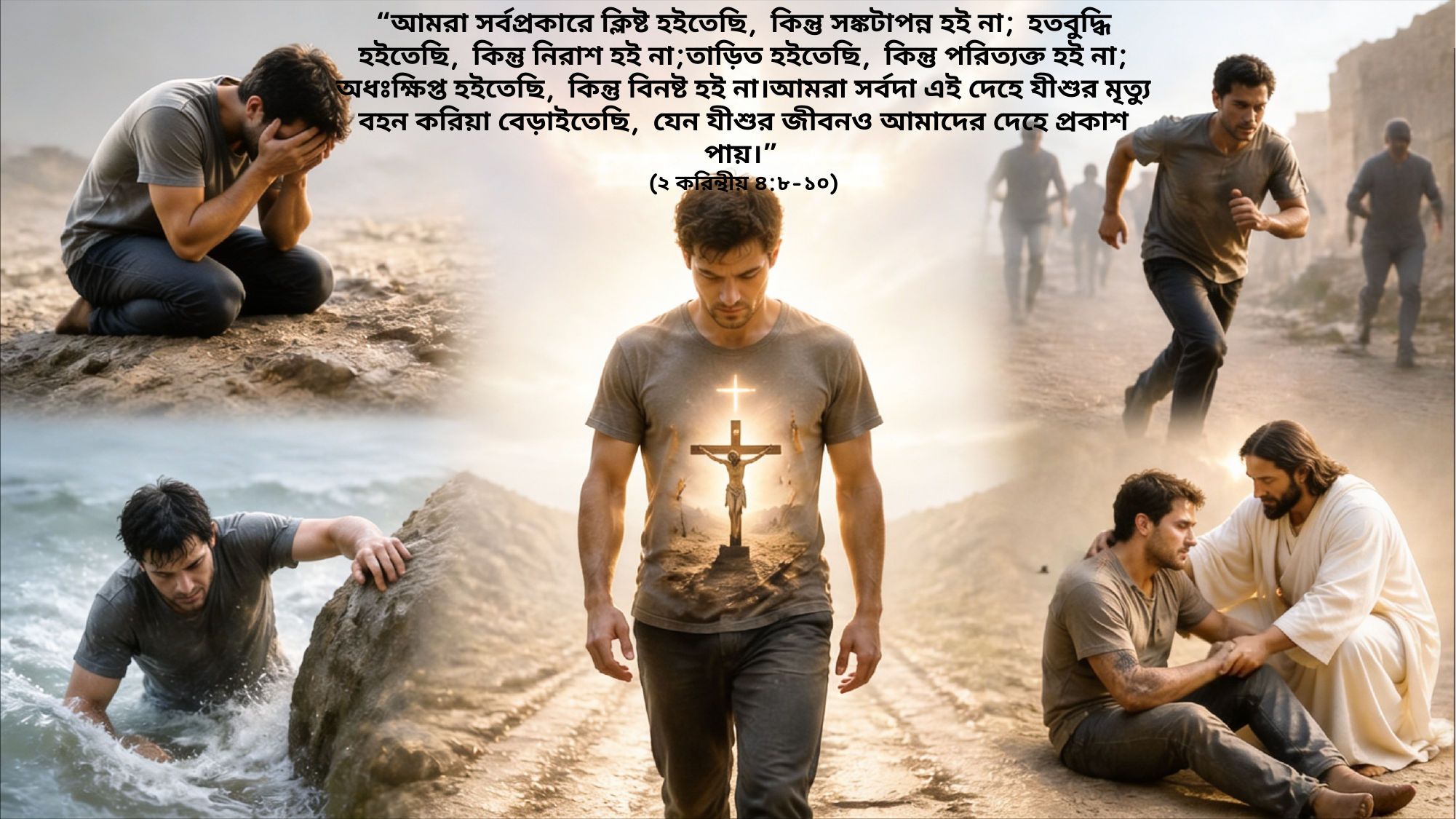

“আমরা সর্বপ্রকারে ক্লিষ্ট হইতেছি, কিন্তু সঙ্কটাপন্ন হই না; হতবুদ্ধি হইতেছি, কিন্তু নিরাশ হই না;তাড়িত হইতেছি, কিন্তু পরিত্যক্ত হই না; অধঃক্ষিপ্ত হইতেছি, কিন্তু বিনষ্ট হই না।আমরা সর্বদা এই দেহে যীশুর মৃত্যু বহন করিয়া বেড়াইতেছি, যেন যীশুর জীবনও আমাদের দেহে প্রকাশ পায়।”
(২ করিন্থীয় ৪:৮-১০)